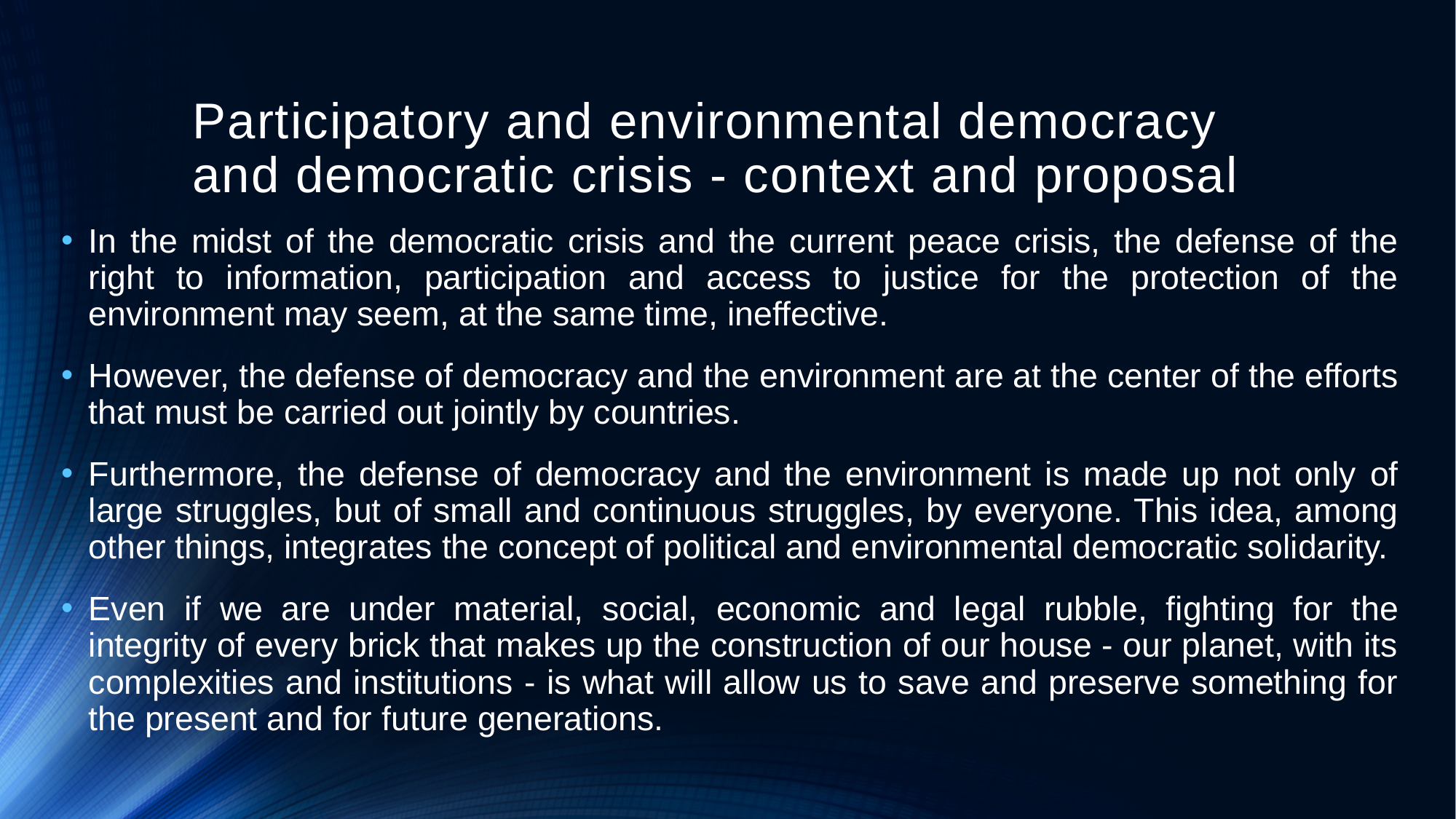

# Participatory and environmental democracy and democratic crisis - context and proposal
In the midst of the democratic crisis and the current peace crisis, the defense of the right to information, participation and access to justice for the protection of the environment may seem, at the same time, ineffective.
However, the defense of democracy and the environment are at the center of the efforts that must be carried out jointly by countries.
Furthermore, the defense of democracy and the environment is made up not only of large struggles, but of small and continuous struggles, by everyone. This idea, among other things, integrates the concept of political and environmental democratic solidarity.
Even if we are under material, social, economic and legal rubble, fighting for the integrity of every brick that makes up the construction of our house - our planet, with its complexities and institutions - is what will allow us to save and preserve something for the present and for future generations.